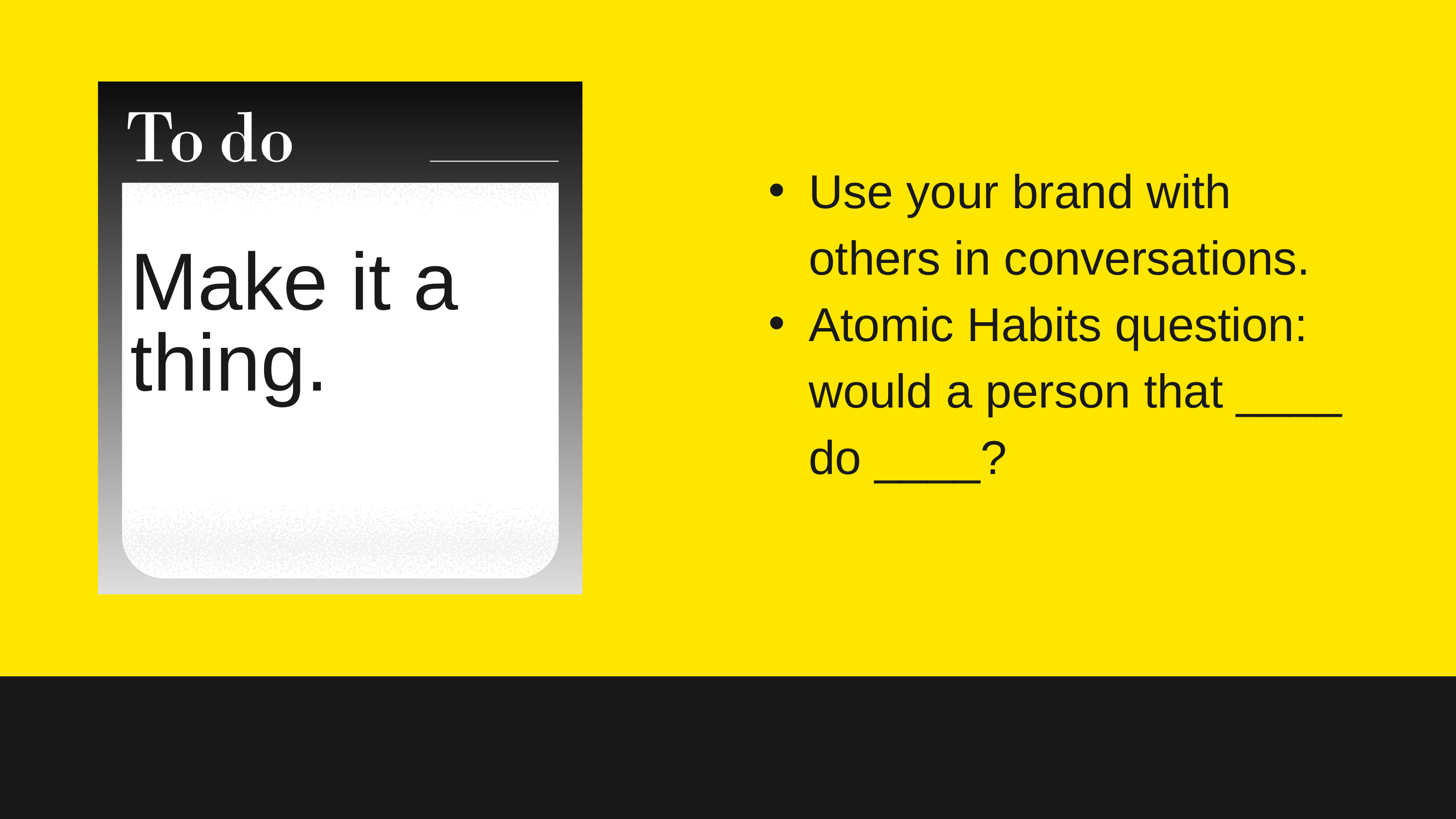

Use your brand with others in conversations.
Atomic Habits question: would a person that ____ do ____?

Make it a thing.